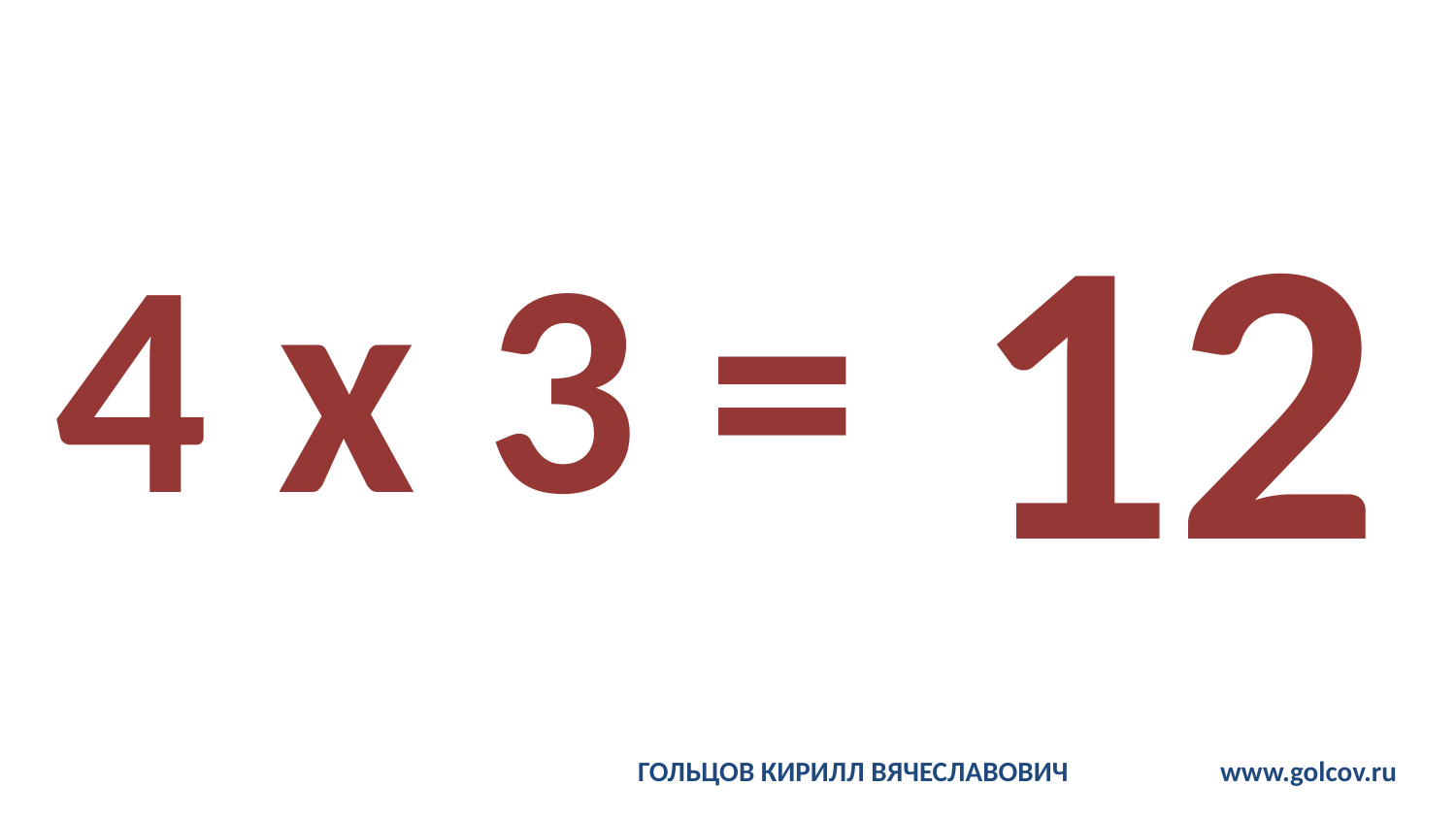

# 4 x 3 =
12
ГОЛЬЦОВ КИРИЛЛ ВЯЧЕСЛАВОВИЧ		www.golcov.ru